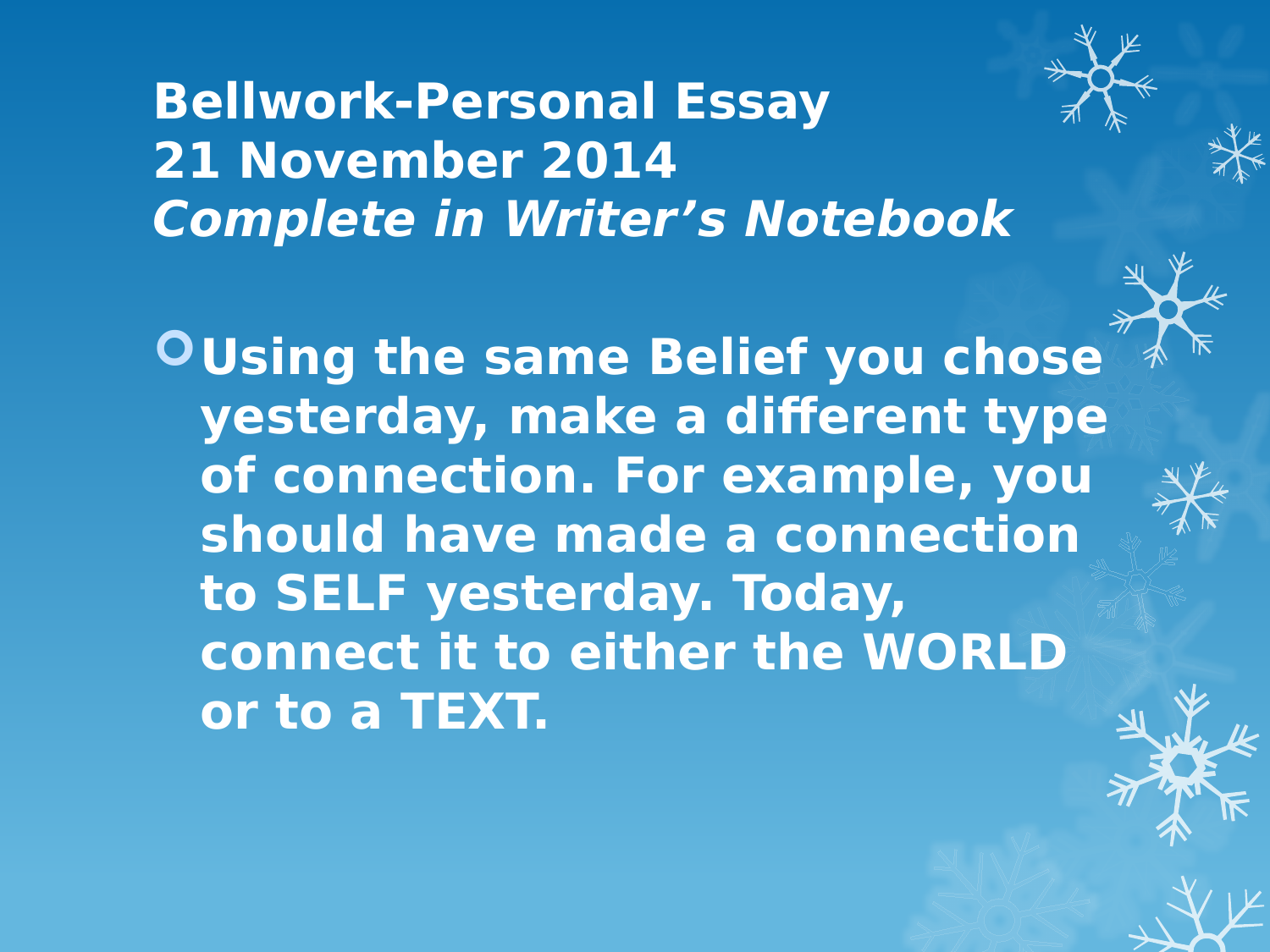

# Bellwork-Personal Essay 21 November 2014 Complete in Writer’s Notebook
Using the same Belief you chose yesterday, make a different type of connection. For example, you should have made a connection to SELF yesterday. Today, connect it to either the WORLD or to a TEXT.